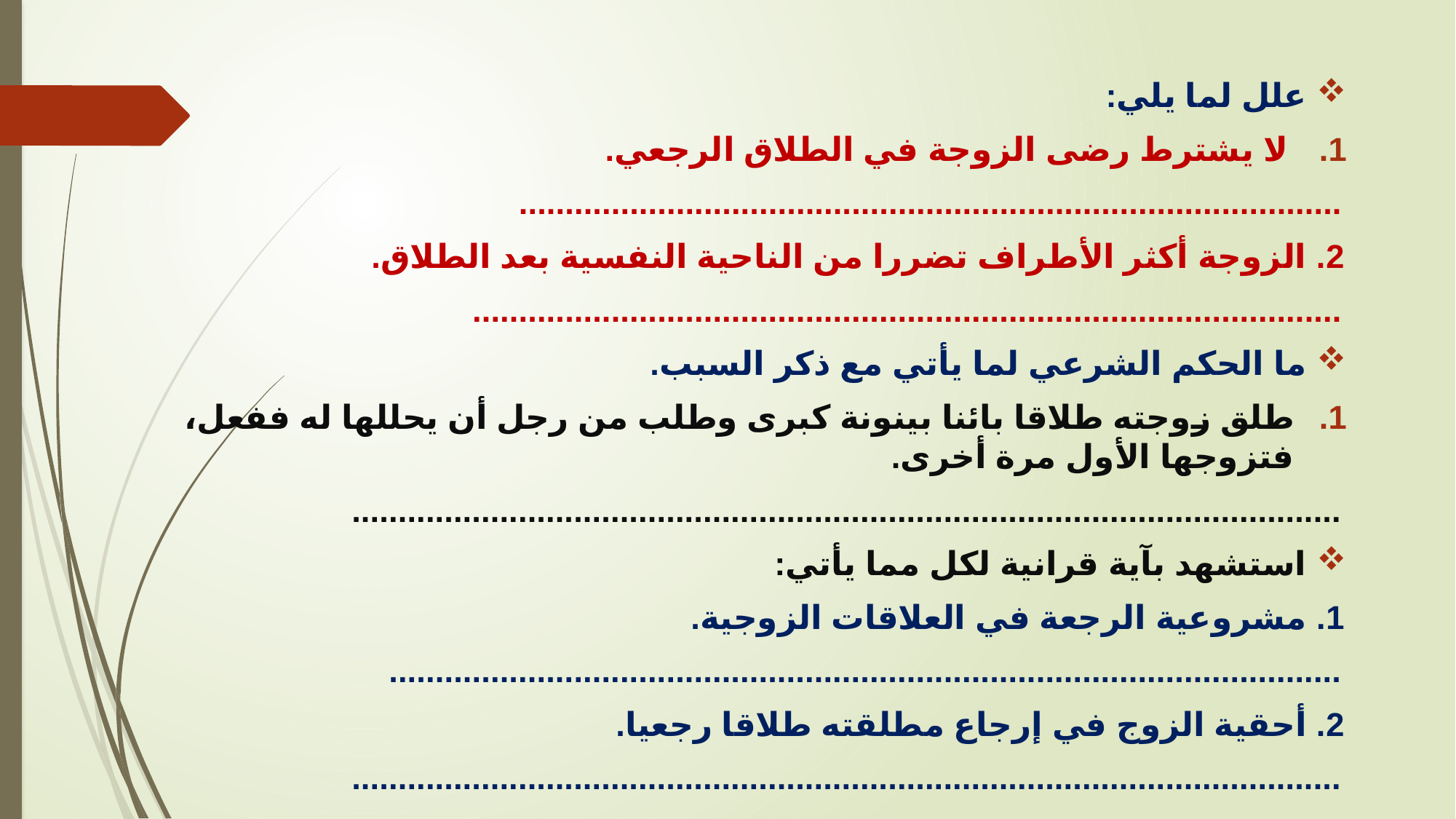

علل لما يلي:
لا يشترط رضى الزوجة في الطلاق الرجعي.
.........................................................................................
2. الزوجة أكثر الأطراف تضررا من الناحية النفسية بعد الطلاق.
..............................................................................................
ما الحكم الشرعي لما يأتي مع ذكر السبب.
طلق زوجته طلاقا بائنا بينونة كبرى وطلب من رجل أن يحللها له ففعل، فتزوجها الأول مرة أخرى.
...........................................................................................................
استشهد بآية قرانية لكل مما يأتي:
1. مشروعية الرجعة في العلاقات الزوجية.
.......................................................................................................
2. أحقية الزوج في إرجاع مطلقته طلاقا رجعيا.
...........................................................................................................